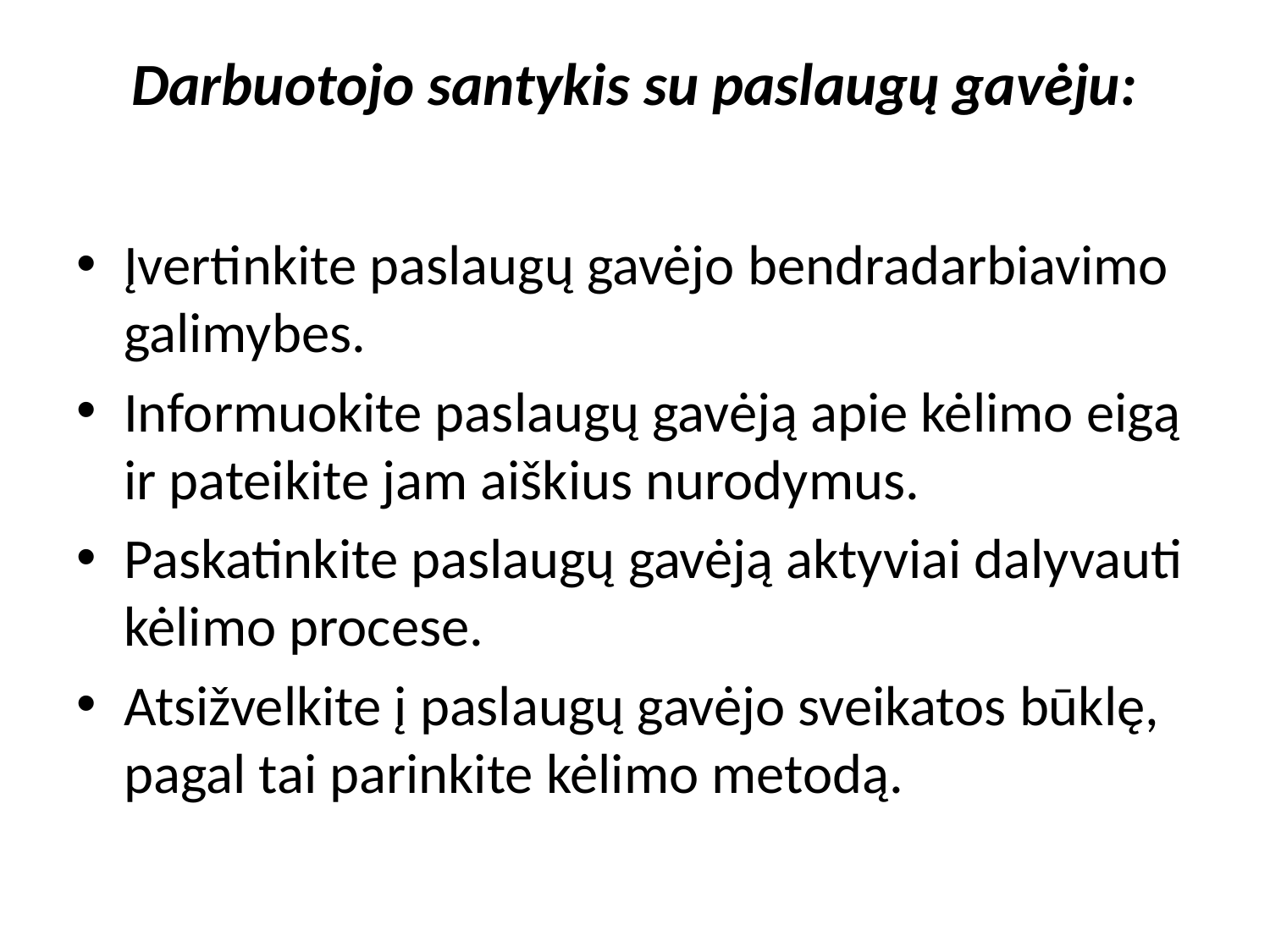

# Darbuotojo santykis su paslaugų gavėju:
Įvertinkite paslaugų gavėjo bendradarbiavimo galimybes.
Informuokite paslaugų gavėją apie kėlimo eigą ir pateikite jam aiškius nurodymus.
Paskatinkite paslaugų gavėją aktyviai dalyvauti kėlimo procese.
Atsižvelkite į paslaugų gavėjo sveikatos būklę, pagal tai parinkite kėlimo metodą.